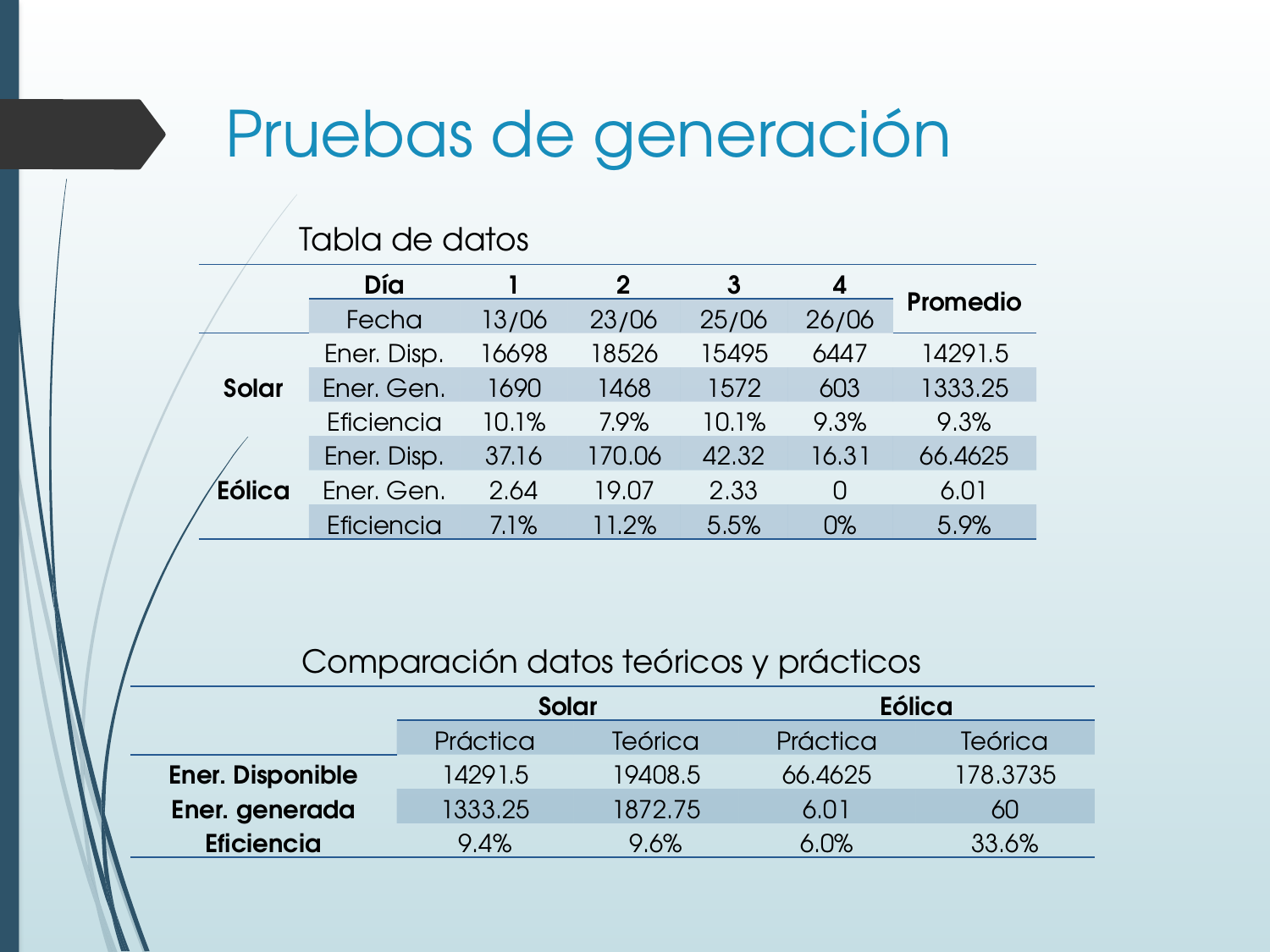

# Pruebas de generación
Tabla de datos
|  | Día | 1 | 2 | 3 | 4 | Promedio |
| --- | --- | --- | --- | --- | --- | --- |
|  | Fecha | 13/06 | 23/06 | 25/06 | 26/06 |  |
| Solar | Ener. Disp. | 16698 | 18526 | 15495 | 6447 | 14291.5 |
|  | Ener. Gen. | 1690 | 1468 | 1572 | 603 | 1333.25 |
|  | Eficiencia | 10.1% | 7.9% | 10.1% | 9.3% | 9.3% |
| Eólica | Ener. Disp. | 37.16 | 170.06 | 42.32 | 16.31 | 66.4625 |
|  | Ener. Gen. | 2.64 | 19.07 | 2.33 | 0 | 6.01 |
|  | Eficiencia | 7.1% | 11.2% | 5.5% | 0% | 5.9% |
Comparación datos teóricos y prácticos
|  | Solar |  | Eólica |  |
| --- | --- | --- | --- | --- |
|  | Práctica | Teórica | Práctica | Teórica |
| Ener. Disponible | 14291.5 | 19408.5 | 66.4625 | 178.3735 |
| Ener. generada | 1333.25 | 1872.75 | 6.01 | 60 |
| Eficiencia | 9.4% | 9.6% | 6.0% | 33.6% |